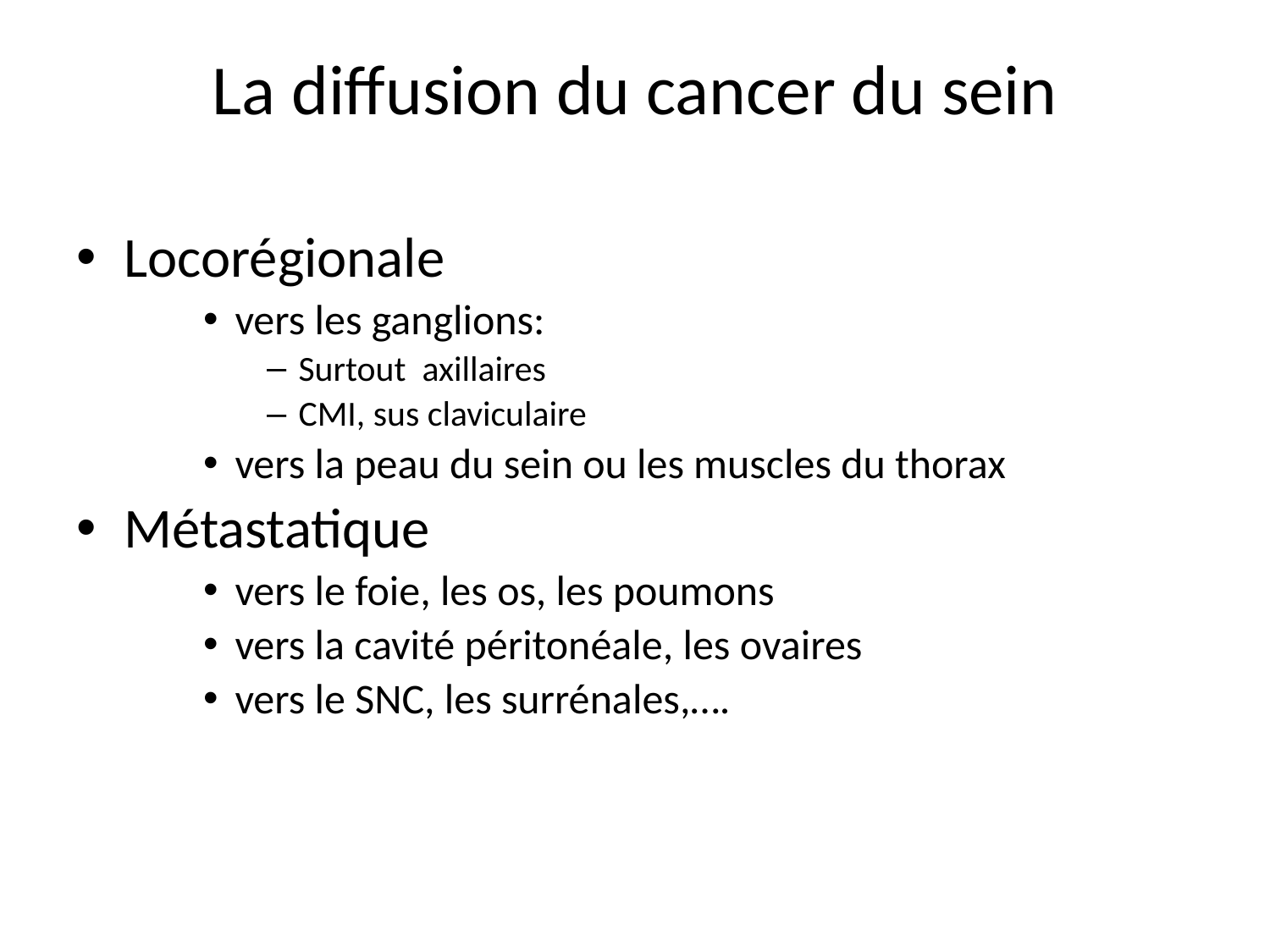

# La diffusion du cancer du sein
Locorégionale
vers les ganglions:
Surtout  axillaires
CMI, sus claviculaire
vers la peau du sein ou les muscles du thorax
Métastatique
vers le foie, les os, les poumons
vers la cavité péritonéale, les ovaires
vers le SNC, les surrénales,….